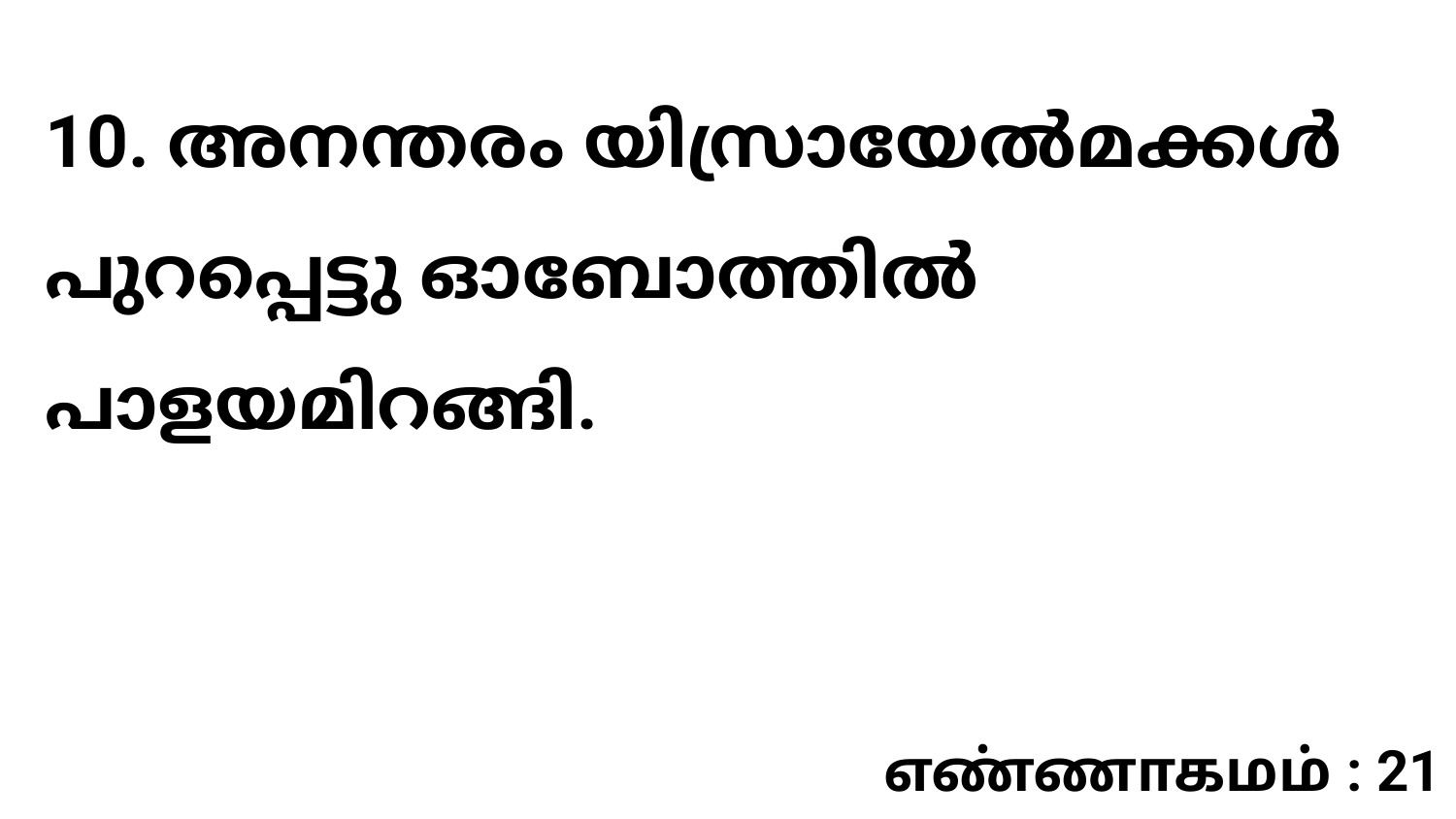

10. അനന്തരം യിസ്രായേൽമക്കൾ പുറപ്പെട്ടു ഓബോത്തിൽ പാളയമിറങ്ങി.
எண்ணாகமம் : 21